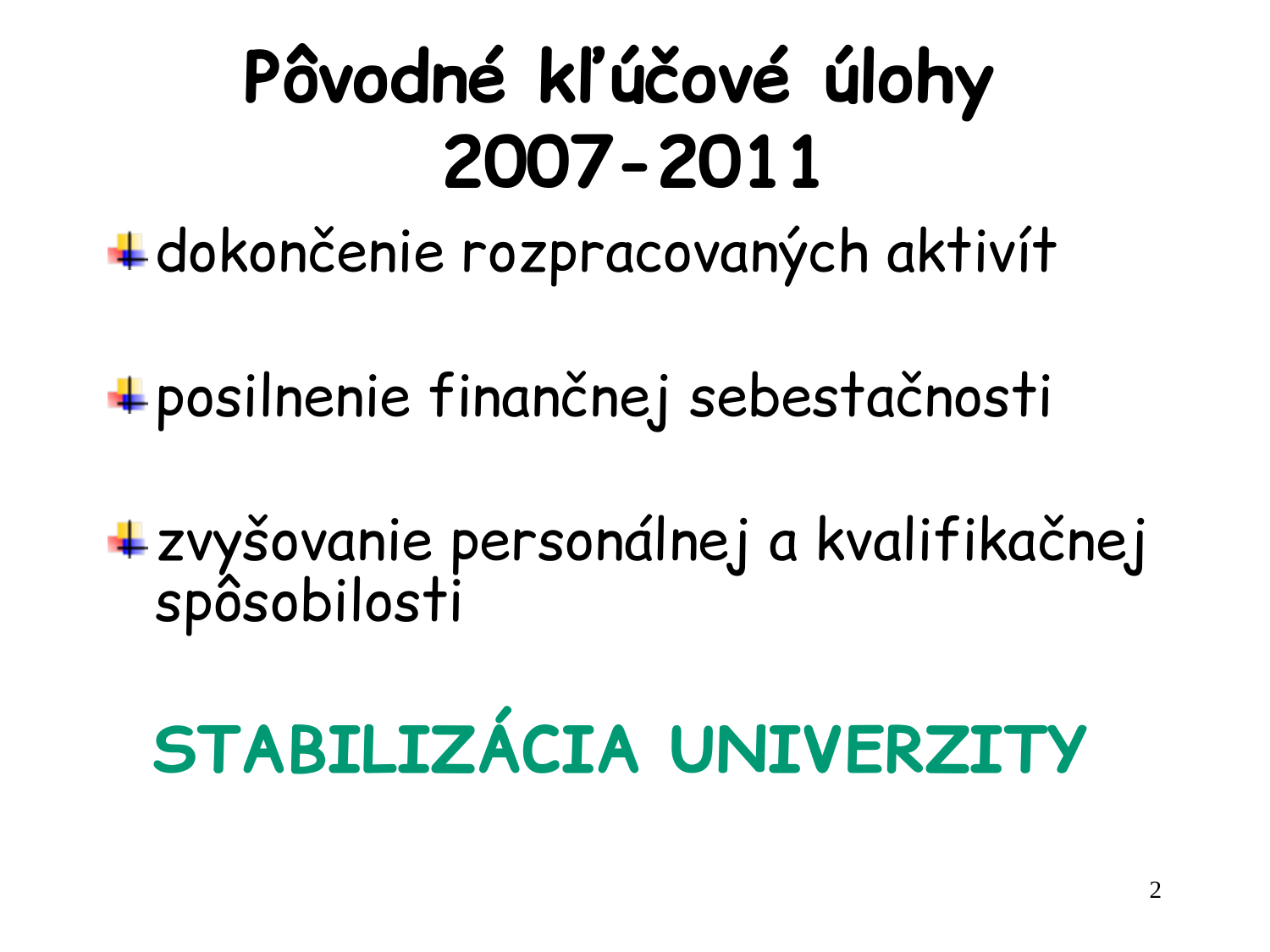

# Pôvodné kľúčové úlohy 2007-2011
dokončenie rozpracovaných aktivít

posilnenie finančnej sebestačnosti

zvyšovanie personálnej a kvalifikačnej spôsobilosti

STABILIZÁCIA UNIVERZITY
2